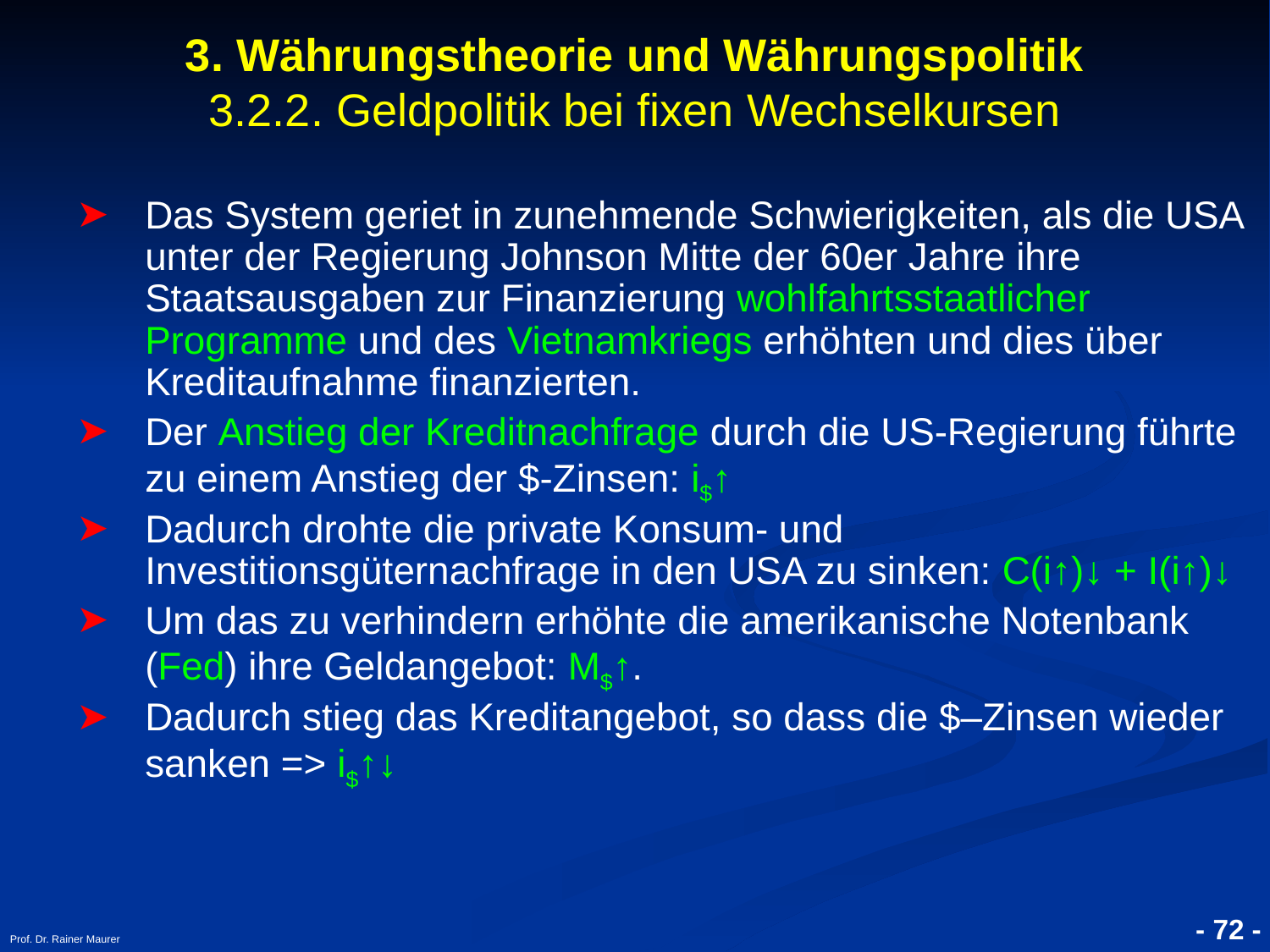

- 72 -
Prof. Dr. Rainer Maurer
3. Währungstheorie und Währungspolitik
3.2.2. Geldpolitik bei fixen Wechselkursen
Das System geriet in zunehmende Schwierigkeiten, als die USA unter der Regierung Johnson Mitte der 60er Jahre ihre Staatsausgaben zur Finanzierung wohlfahrtsstaatlicher Programme und des Vietnamkriegs erhöhten und dies über Kreditaufnahme finanzierten.
Der Anstieg der Kreditnachfrage durch die US-Regierung führte zu einem Anstieg der $-Zinsen: i$↑
Dadurch drohte die private Konsum- und Investitionsgüternachfrage in den USA zu sinken: C(i↑)↓ + I(i↑)↓
Um das zu verhindern erhöhte die amerikanische Notenbank (Fed) ihre Geldangebot: M$↑.
Dadurch stieg das Kreditangebot, so dass die $–Zinsen wieder sanken => i$↑↓